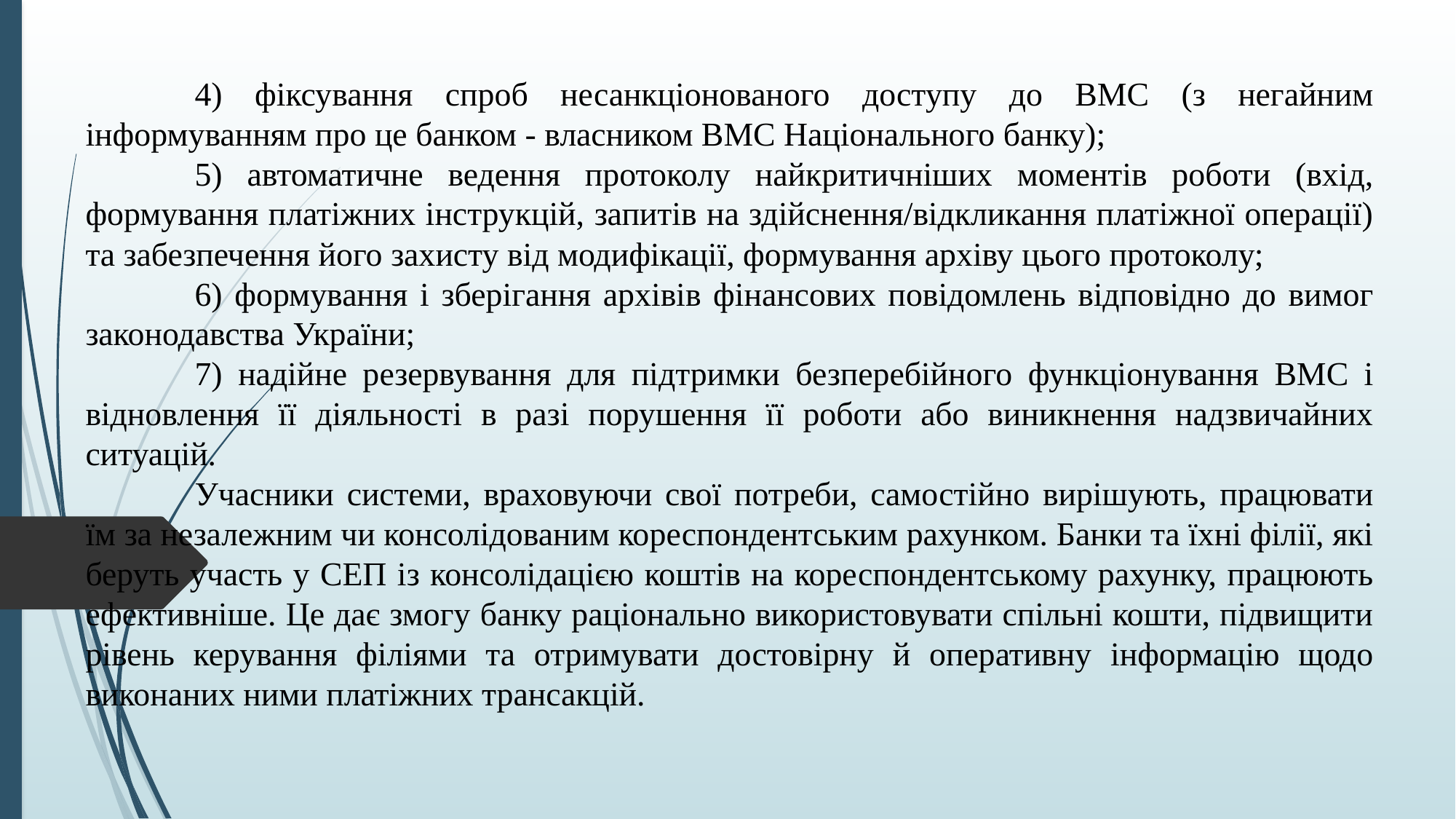

4) фіксування спроб несанкціонованого доступу до ВМС (з негайним інформуванням про це банком - власником ВМС Національного банку);
	5) автоматичне ведення протоколу найкритичніших моментів роботи (вхід, формування платіжних інструкцій, запитів на здійснення/відкликання платіжної операції) та забезпечення його захисту від модифікації, формування архіву цього протоколу;
	6) формування і зберігання архівів фінансових повідомлень відповідно до вимог законодавства України;
	7) надійне резервування для підтримки безперебійного функціонування ВМС і відновлення її діяльності в разі порушення її роботи або виникнення надзвичайних ситуацій.
	Учасники системи, враховуючи свої потреби, самостійно вирішують, працювати їм за незалежним чи консолідованим кореспондентським рахунком. Банки та їхні філії, які беруть участь у СЕП із консолідацією коштів на кореспондентському рахунку, працюють ефективніше. Це дає змогу банку раціонально використовувати спільні кошти, підвищити рівень керування філіями та отримувати достовірну й оперативну інформацію щодо виконаних ними платіжних трансакцій.